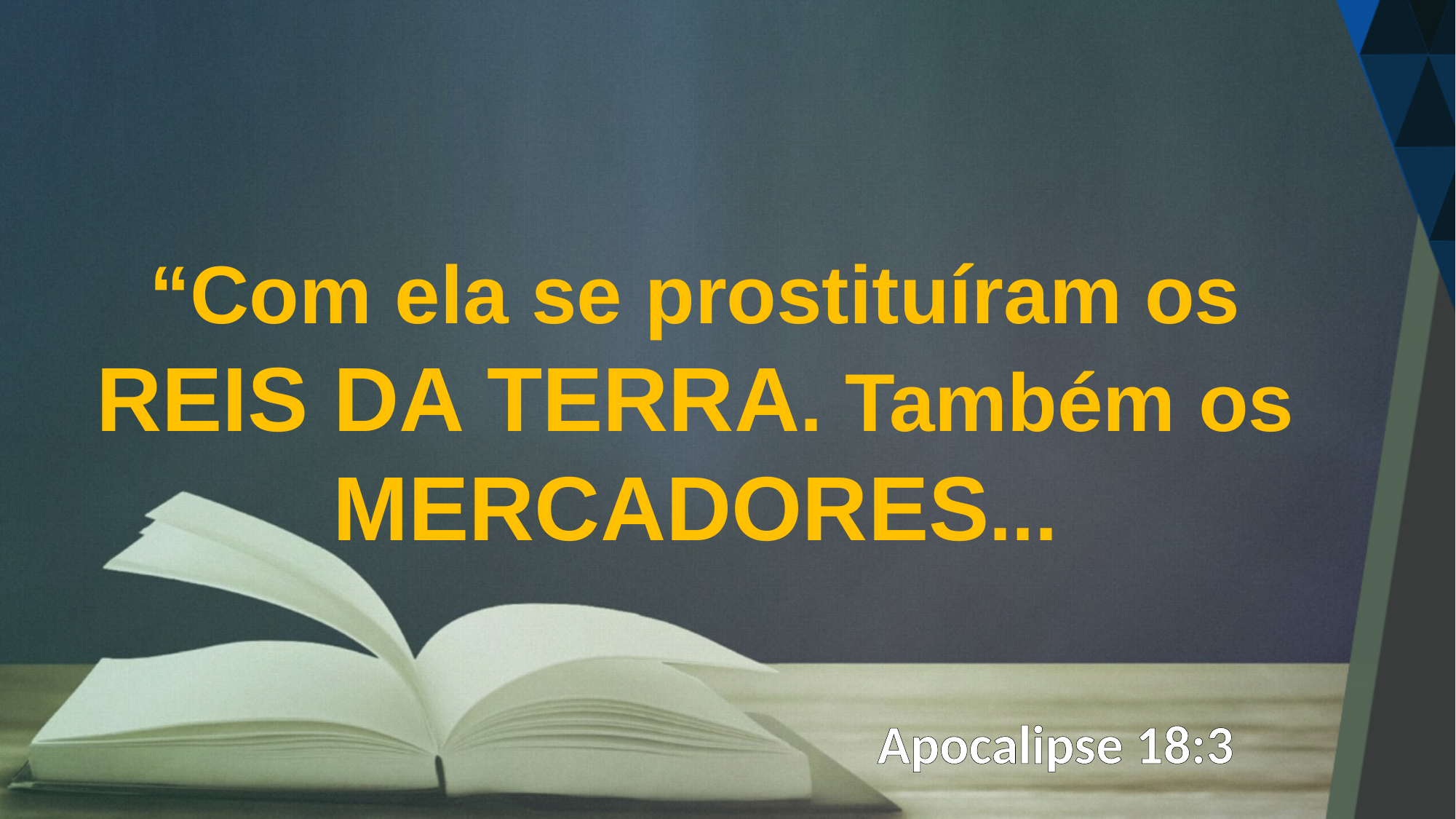

“Com ela se prostituíram os REIS DA TERRA. Também os MERCADORES...
Apocalipse 18:3